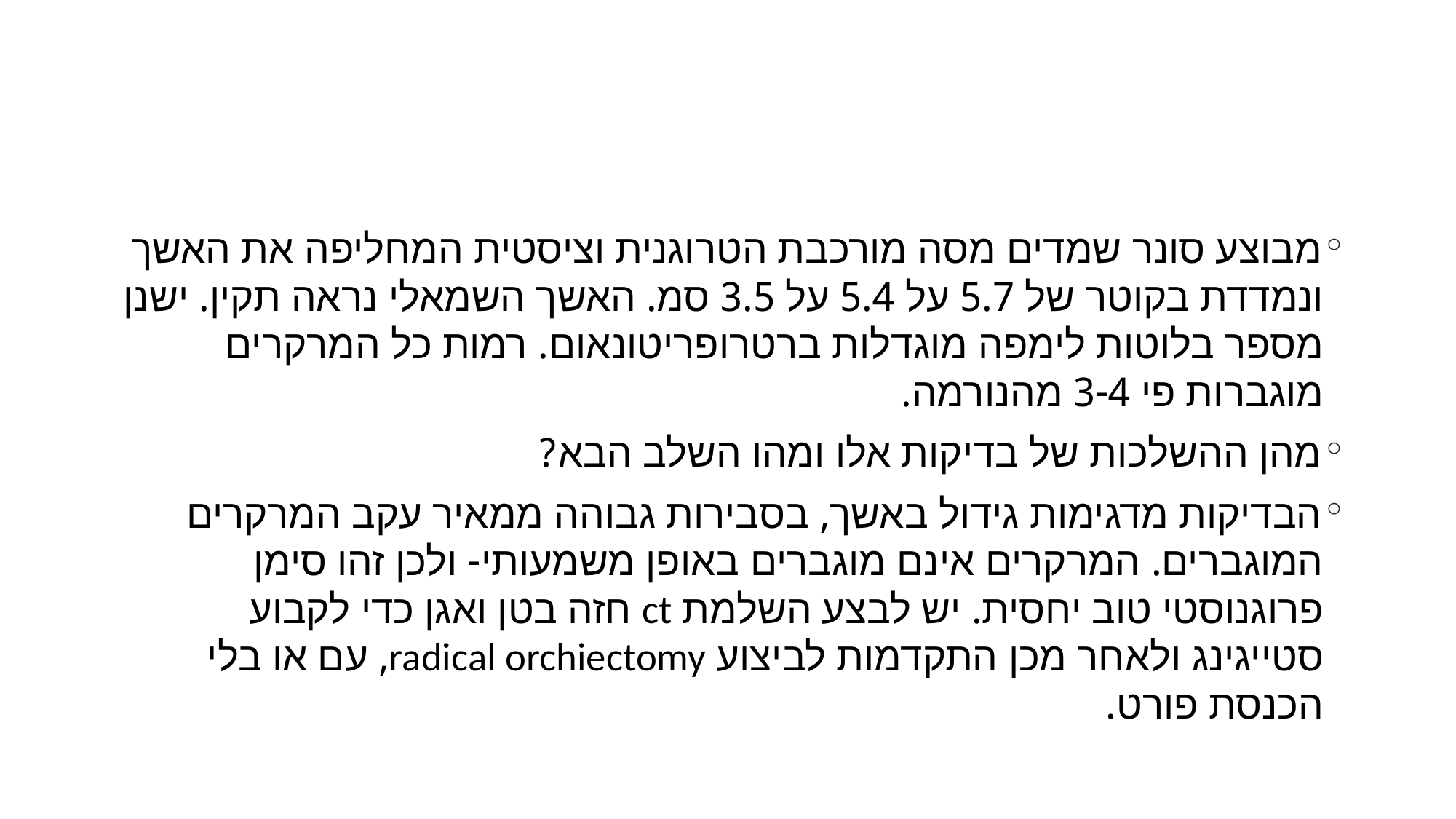

#
מבוצע סונר שמדים מסה מורכבת הטרוגנית וציסטית המחליפה את האשך ונמדדת בקוטר של 5.7 על 5.4 על 3.5 סמ. האשך השמאלי נראה תקין. ישנן מספר בלוטות לימפה מוגדלות ברטרופריטונאום. רמות כל המרקרים מוגברות פי 3-4 מהנורמה.
מהן ההשלכות של בדיקות אלו ומהו השלב הבא?
הבדיקות מדגימות גידול באשך, בסבירות גבוהה ממאיר עקב המרקרים המוגברים. המרקרים אינם מוגברים באופן משמעותי- ולכן זהו סימן פרוגנוסטי טוב יחסית. יש לבצע השלמת ct חזה בטן ואגן כדי לקבוע סטייגינג ולאחר מכן התקדמות לביצוע radical orchiectomy, עם או בלי הכנסת פורט.